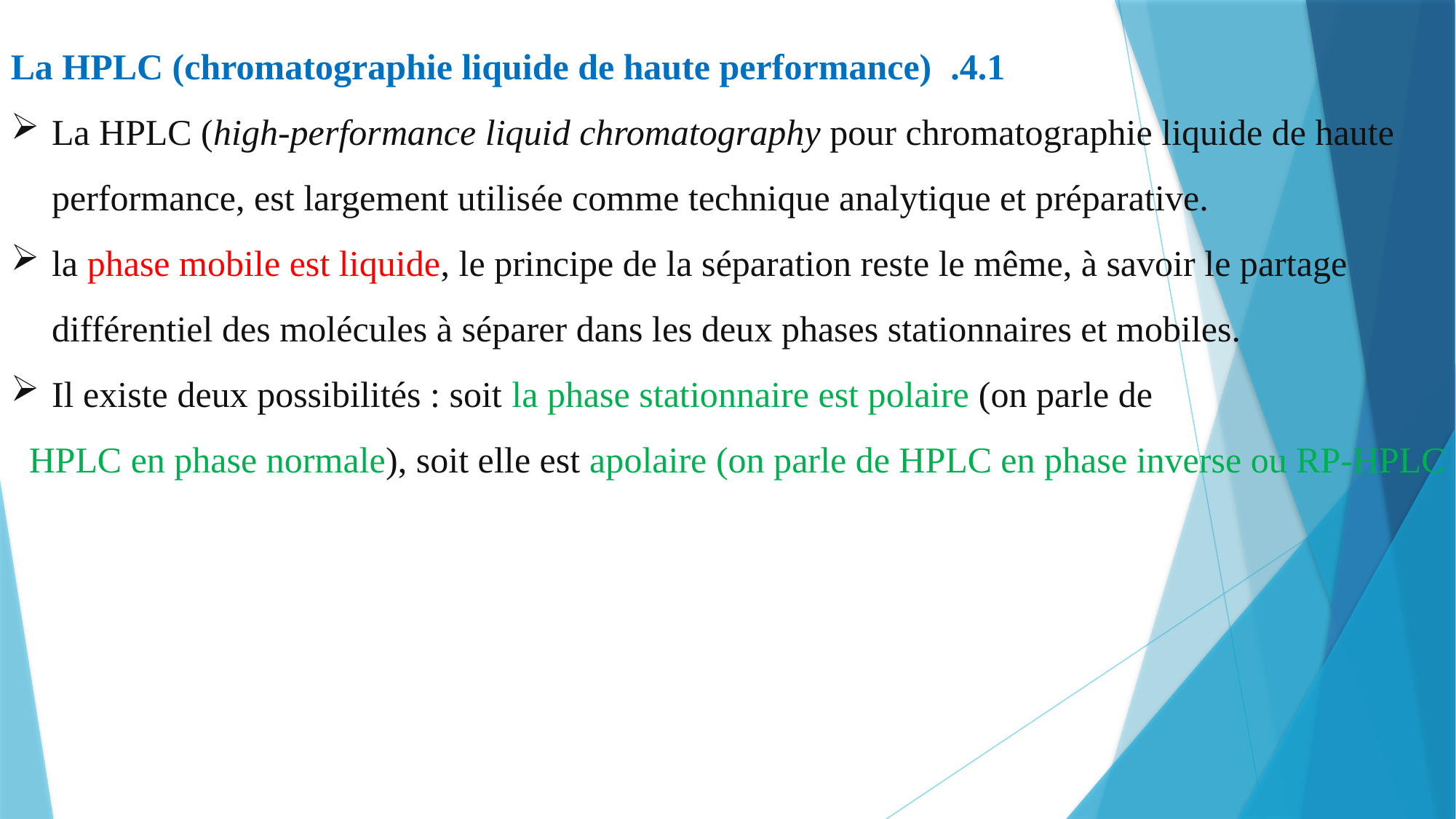

4.1.  La HPLC (chromatographie liquide de haute performance)
La HPLC (high-performance liquid chromatography pour chromatographie liquide de haute performance, est largement utilisée comme technique analytique et préparative.
la phase mobile est liquide, le principe de la séparation reste le même, à savoir le partage différentiel des molécules à séparer dans les deux phases stationnaires et mobiles.
Il existe deux possibilités : soit la phase stationnaire est polaire (on parle de
  HPLC en phase normale), soit elle est apolaire (on parle de HPLC en phase inverse ou RP-HPLC